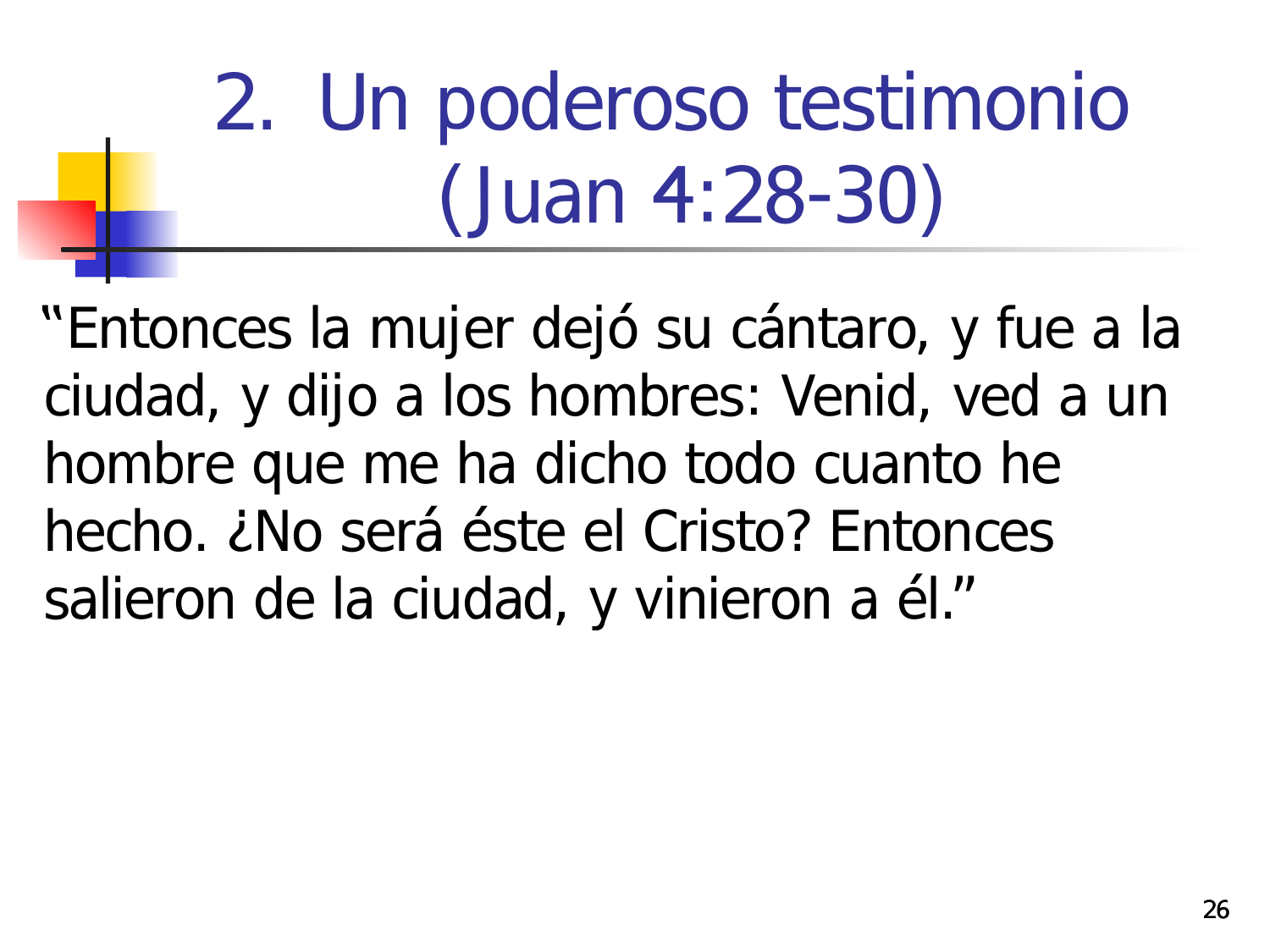

# Un poderoso testimonio           (Juan 4:28-30)
“Entonces la mujer dejó su cántaro, y fue a la ciudad, y dijo a los hombres: Venid, ved a un hombre que me ha dicho todo cuanto he hecho. ¿No será éste el Cristo? Entonces salieron de la ciudad, y vinieron a él.”

26
26